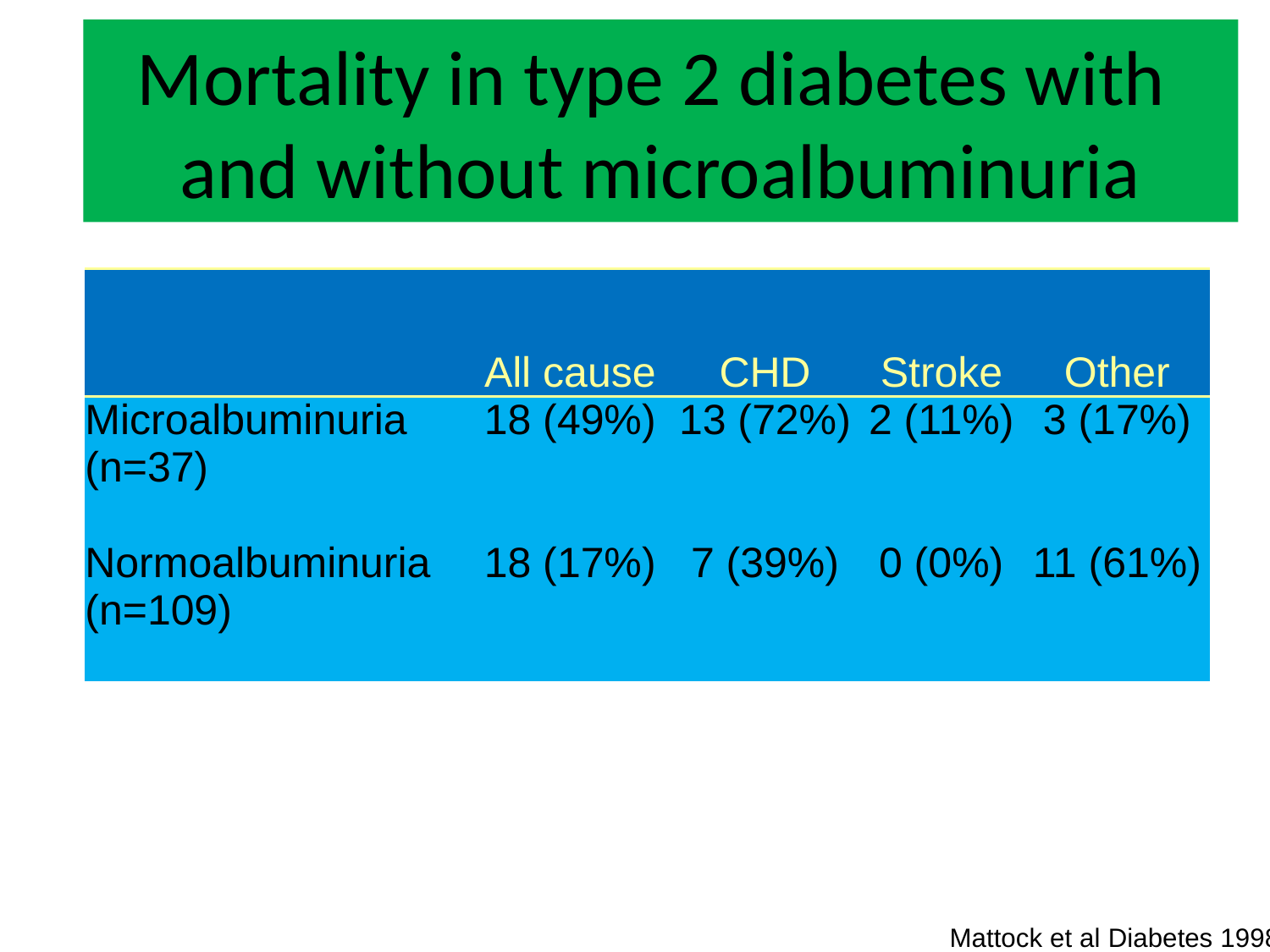

# Mortality in type 2 diabetes with and without microalbuminuria
|  | All cause | CHD | Stroke | Other |
| --- | --- | --- | --- | --- |
| Microalbuminuria (n=37) | 18 (49%) | 13 (72%) | 2 (11%) | 3 (17%) |
| Normoalbuminuria (n=109) | 18 (17%) | 7 (39%) | 0 (0%) | 11 (61%) |
Mattock et al Diabetes 1998